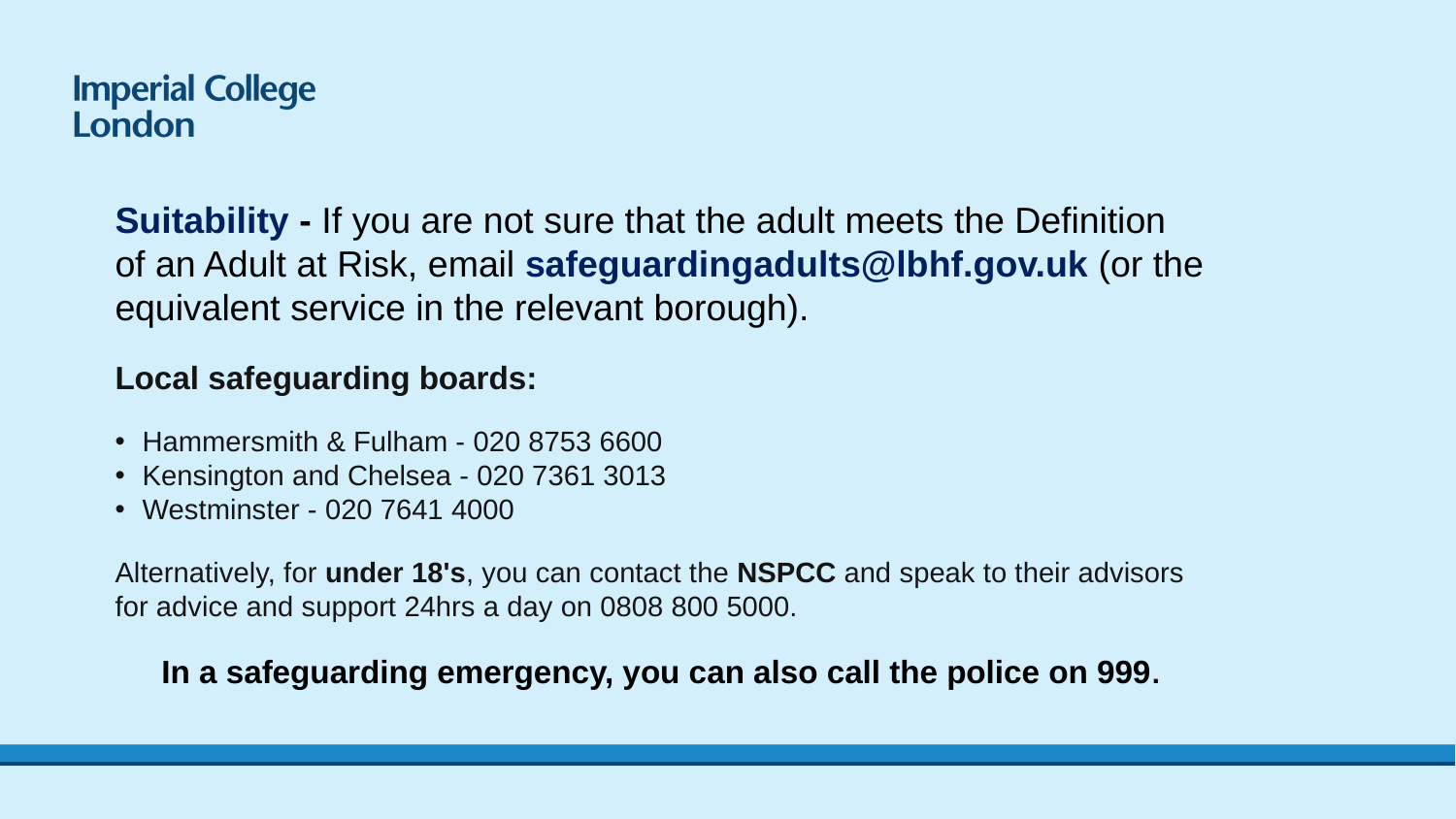

Suitability - If you are not sure that the adult meets the Definition of an Adult at Risk, email safeguardingadults@lbhf.gov.uk (or the equivalent service in the relevant borough).

Local safeguarding boards:

Hammersmith & Fulham - 020 8753 6600
Kensington and Chelsea - 020 7361 3013
Westminster - 020 7641 4000

Alternatively, for under 18's, you can contact the NSPCC and speak to their advisors for advice and support 24hrs a day on 0808 800 5000.

In a safeguarding emergency, you can also call the police on 999.